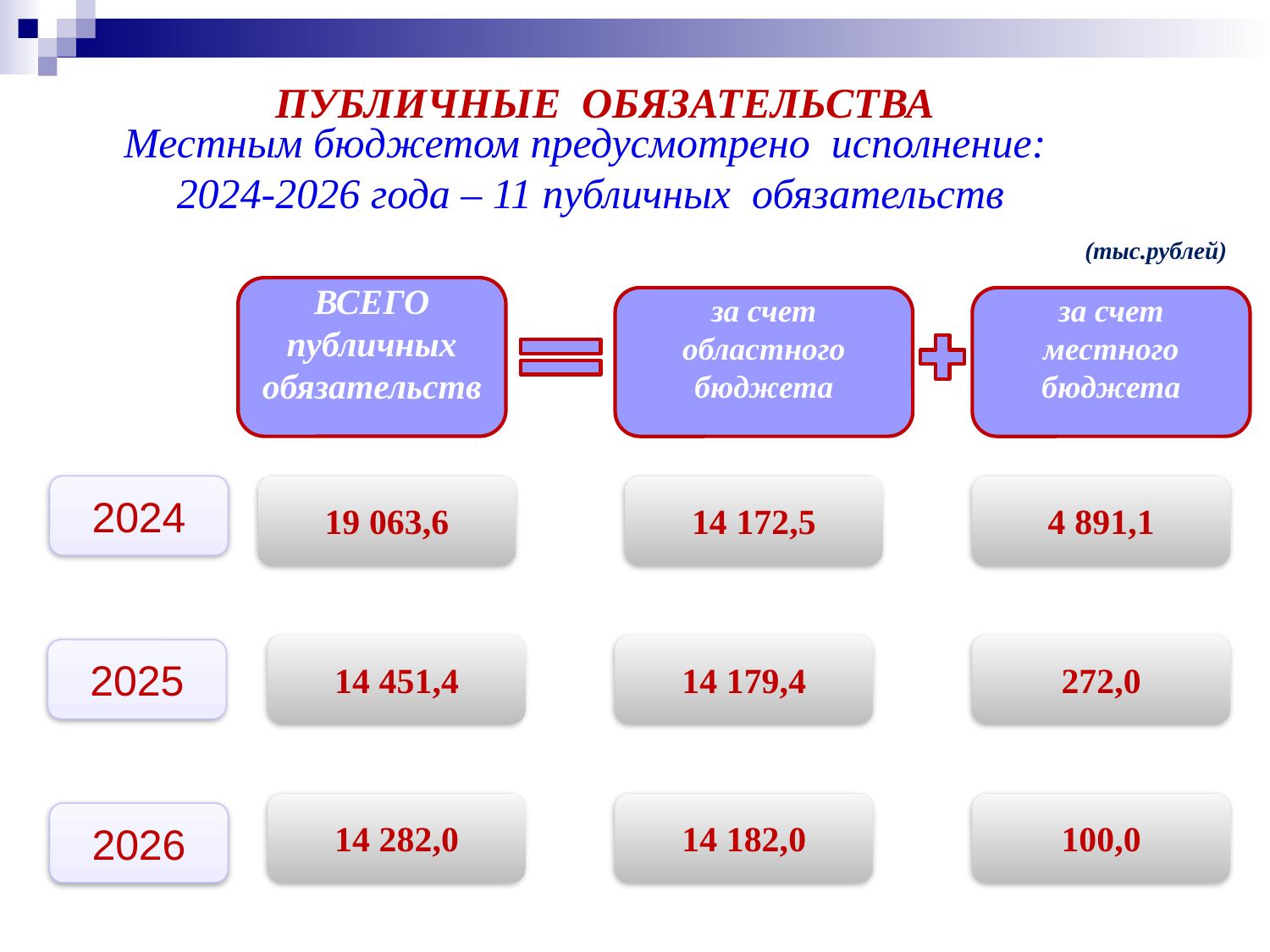

ПУБЛИЧНЫЕ  ОБЯЗАТЕЛЬСТВА
Местным бюджетом предусмотрено  исполнение:
2024-2026 года – 11 публичных  обязательств
(тыс.рублей)
ВСЕГО
публичных
обязательств

за счет областного бюджета

за счет местного
бюджета

2024
19 063,6
14 172,5
4 891,1
14 451,4
14 179,4
272,0
2025
14 282,0
14 182,0
100,0
2026